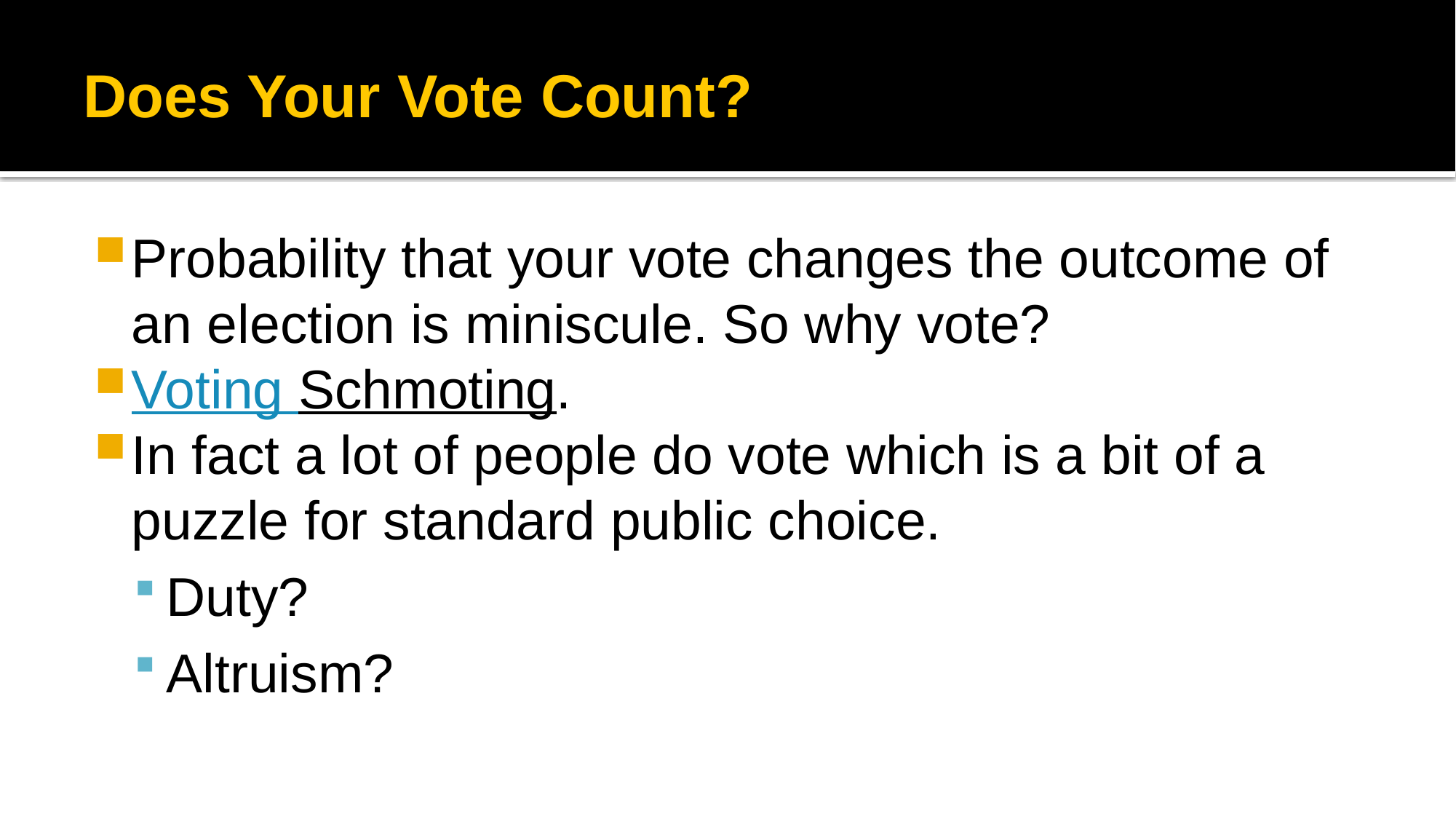

# Does Your Vote Count?
Probability that your vote changes the outcome of an election is miniscule. So why vote?
Voting Schmoting.
In fact a lot of people do vote which is a bit of a puzzle for standard public choice.
Duty?
Altruism?